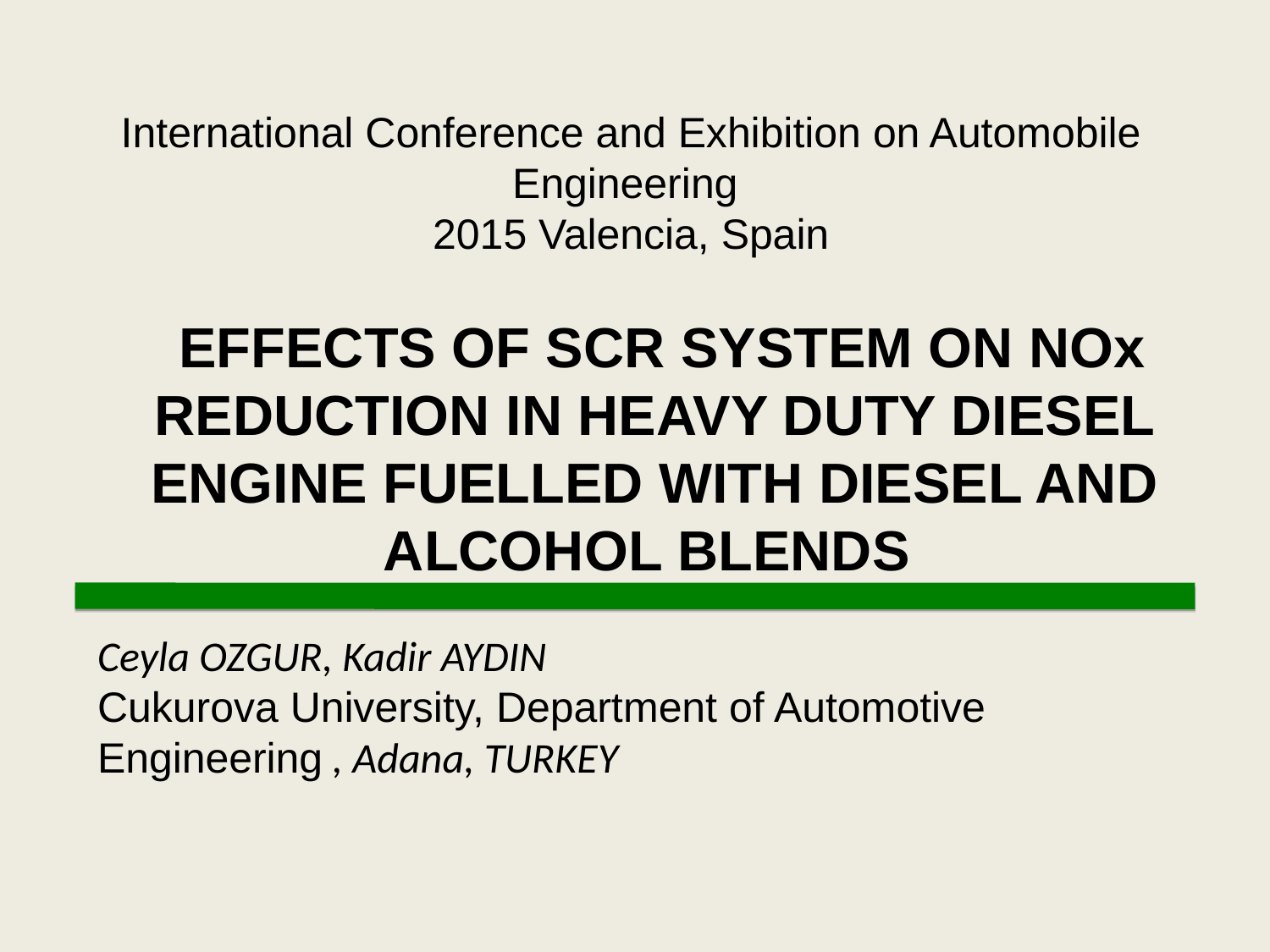

International Conference and Exhibition on Automobile Engineering
2015 Valencia, Spain
# EFFECTS OF SCR SYSTEM ON NOx REDUCTION IN HEAVY DUTY DIESEL ENGINE FUELLED WITH DIESEL AND ALCOHOL BLENDS

Ceyla OZGUR, Kadir AYDIN
Cukurova University, Department of Automotive Engineering , Adana, TURKEY